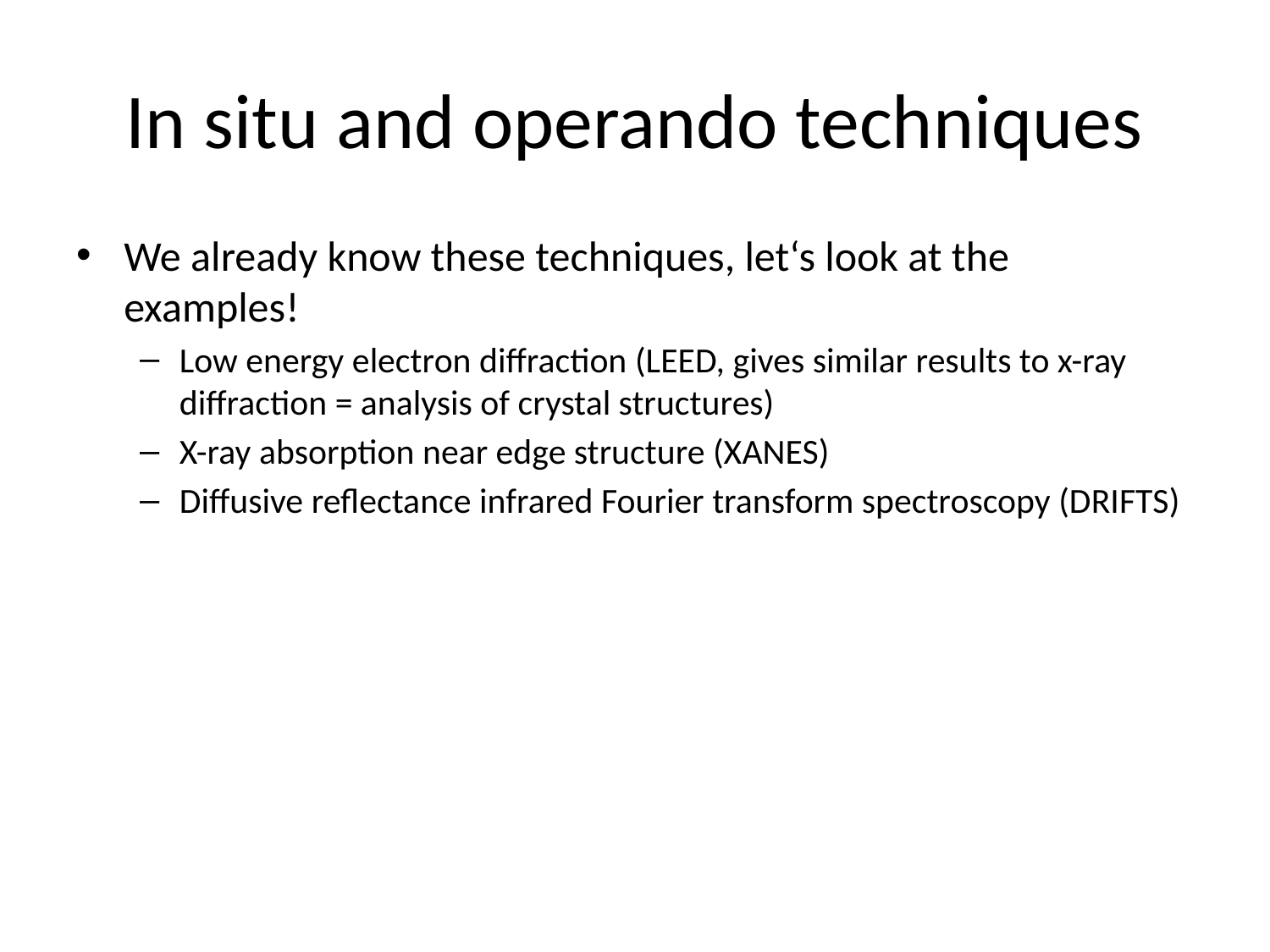

# In situ and operando techniques
We already know these techniques, let‘s look at the examples!
Low energy electron diffraction (LEED, gives similar results to x-ray diffraction = analysis of crystal structures)
X-ray absorption near edge structure (XANES)
Diffusive reflectance infrared Fourier transform spectroscopy (DRIFTS)